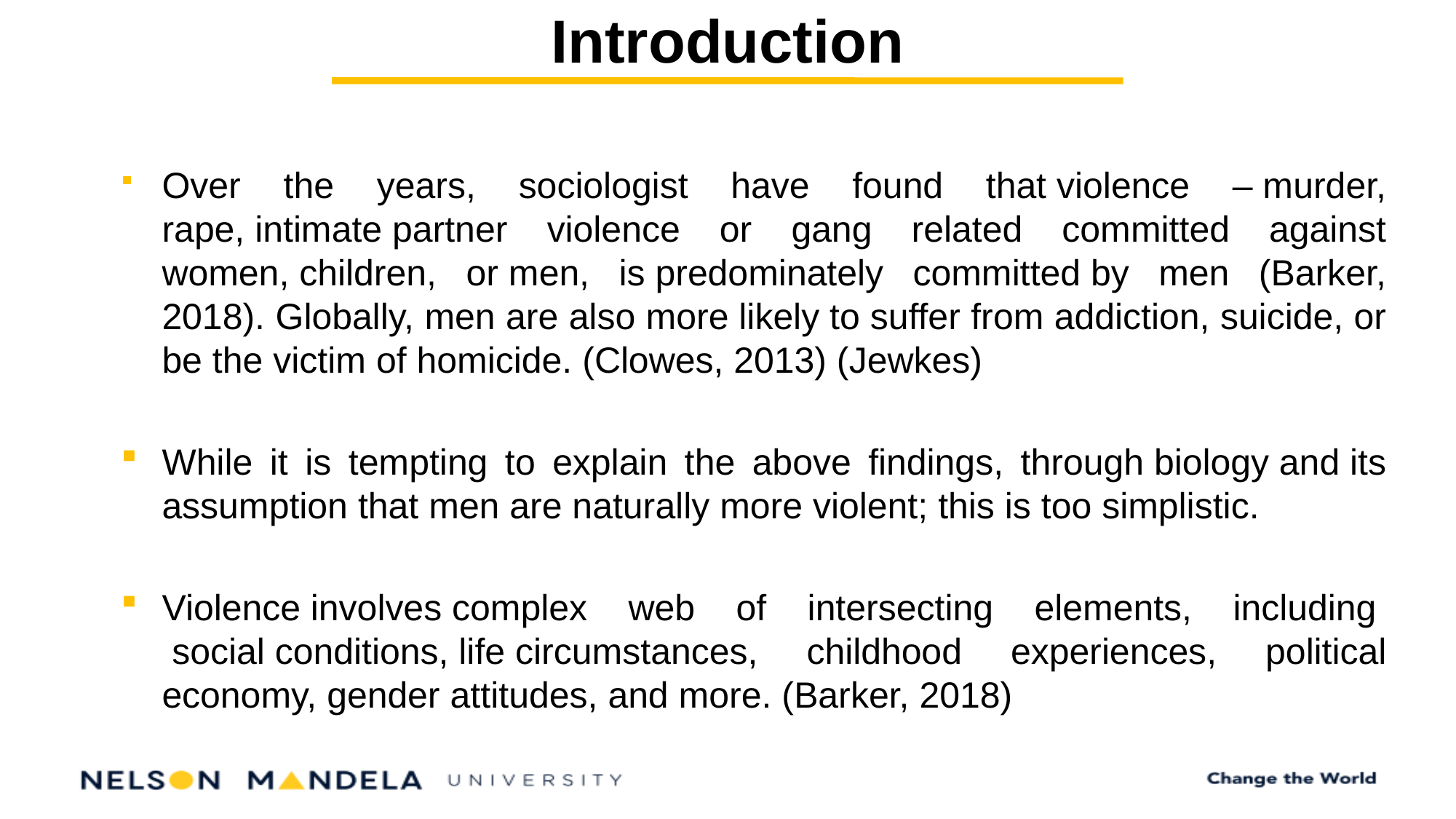

Introduction

Over the years, sociologist have found that violence – murder, rape, intimate partner violence or gang related committed against women, children, or men, is predominately committed by men (Barker, 2018). Globally, men are also more likely to suffer from addiction, suicide, or be the victim of homicide. (Clowes, 2013) (Jewkes)

While it is tempting to explain the above findings, through biology and its assumption that men are naturally more violent; this is too simplistic.

Violence involves complex web of intersecting elements, including   social conditions, life circumstances, childhood experiences, political economy, gender attitudes, and more. (Barker, 2018)